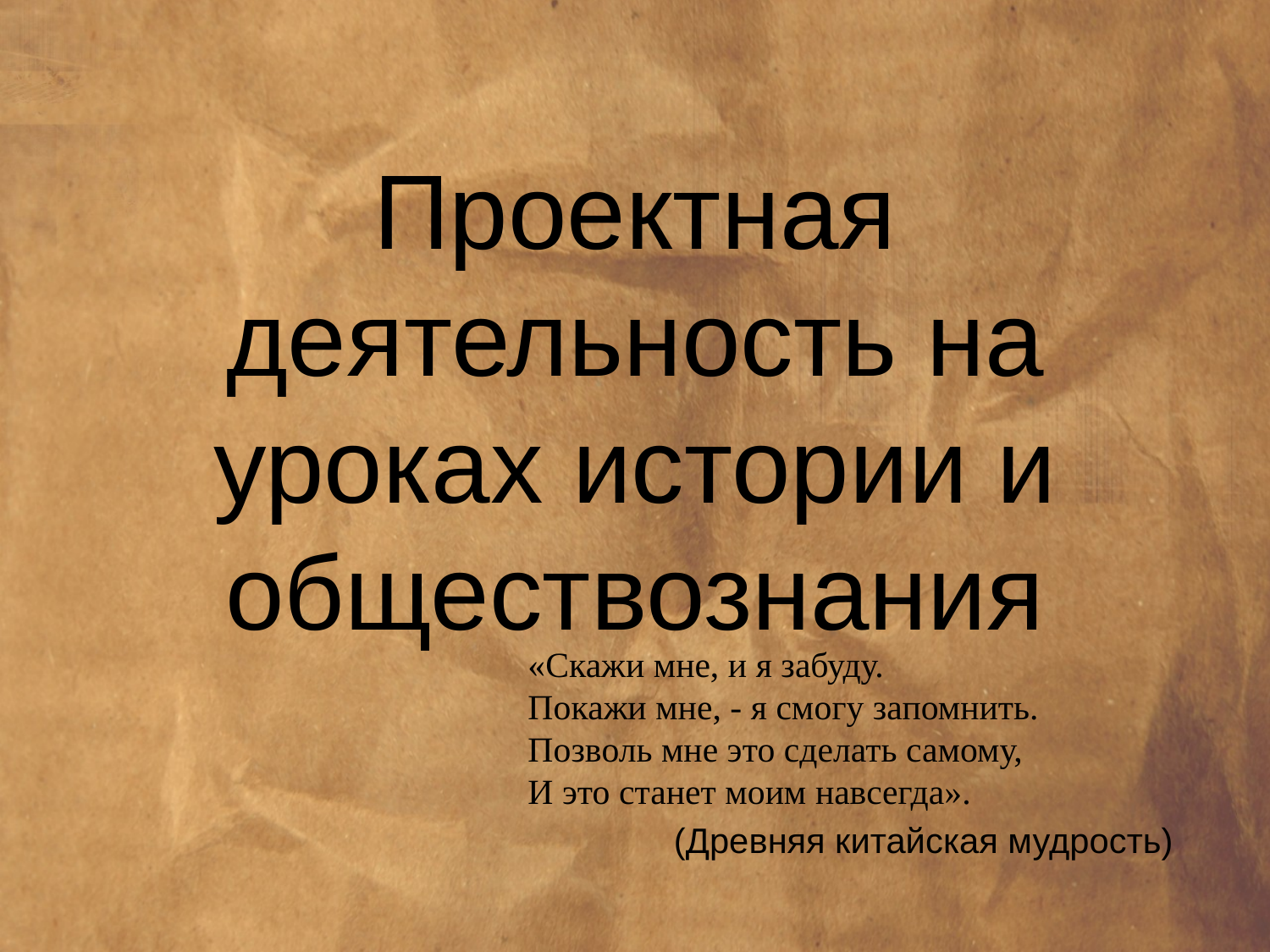

# Проектная деятельность на уроках истории и обществознания
«Скажи мне, и я забуду.
Покажи мне, - я смогу запомнить.
Позволь мне это сделать самому,
И это станет моим навсегда».
               (Древняя китайская мудрость)